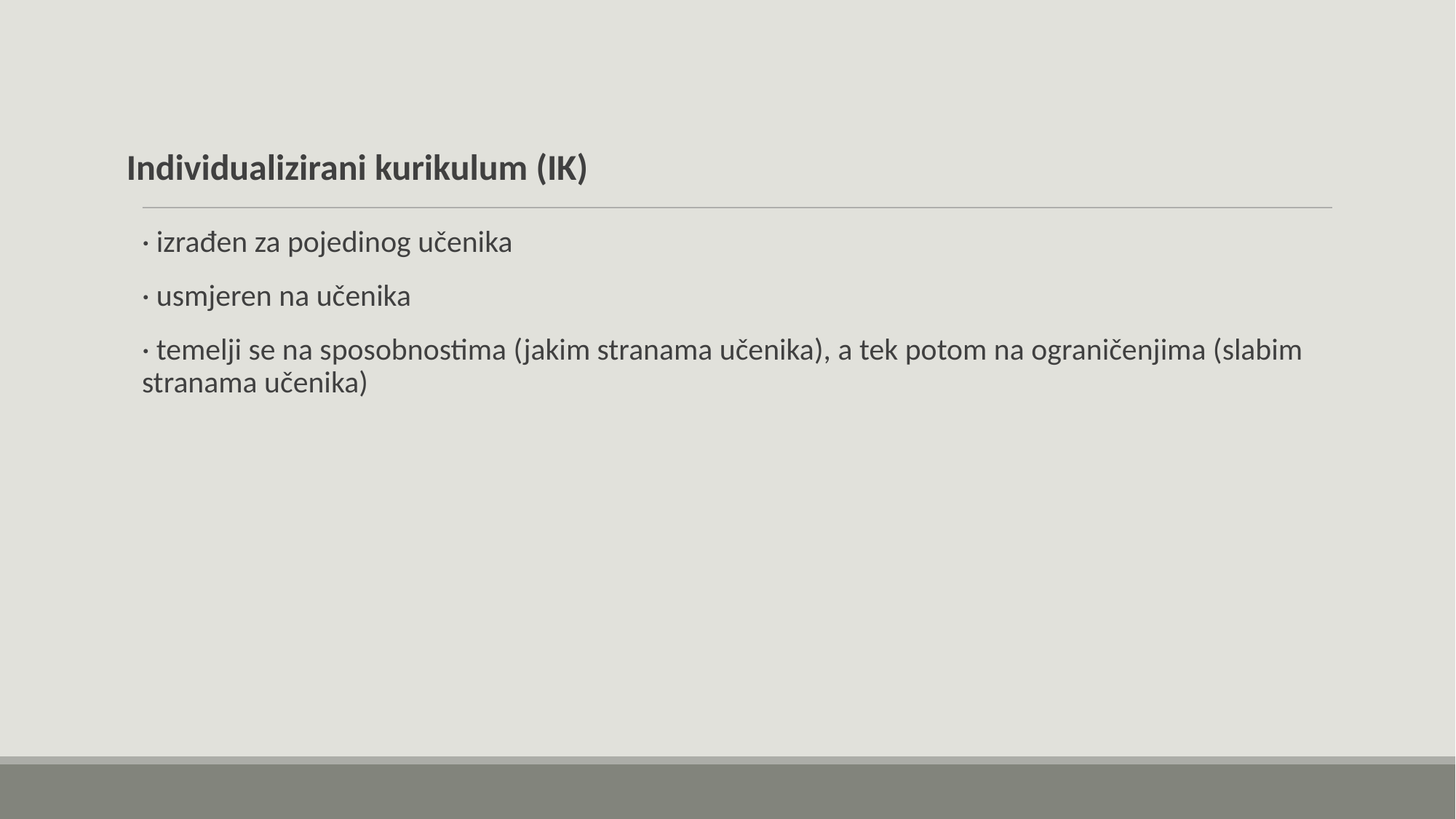

Individualizirani kurikulum (IK)
· izrađen za pojedinog učenika
· usmjeren na učenika
· temelji se na sposobnostima (jakim stranama učenika), a tek potom na ograničenjima (slabim stranama učenika)